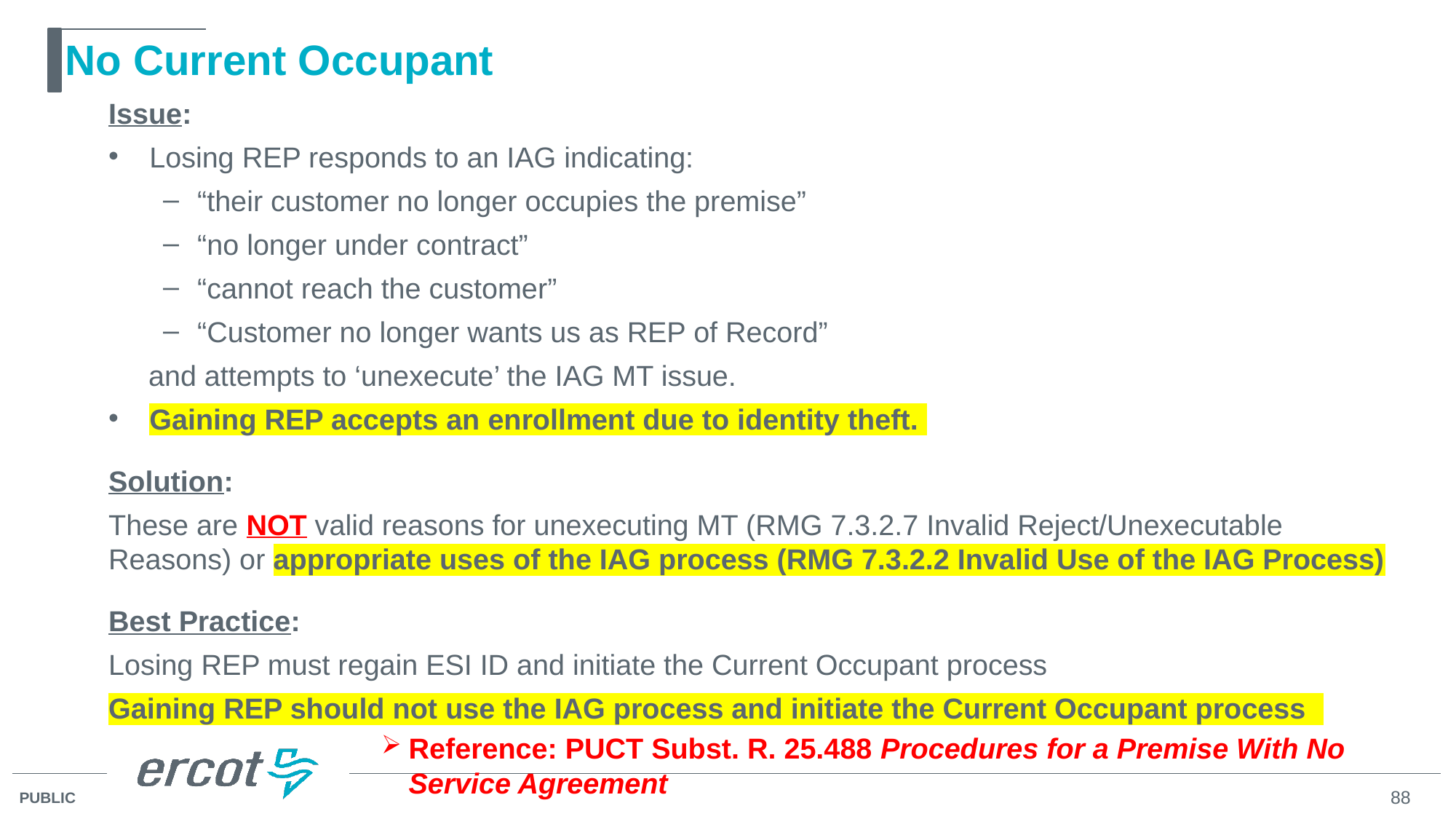

# No Current Occupant
Issue:
Losing REP responds to an IAG indicating:
“their customer no longer occupies the premise”
“no longer under contract”
“cannot reach the customer”
“Customer no longer wants us as REP of Record”
     and attempts to ‘unexecute’ the IAG MT issue.
Gaining REP accepts an enrollment due to identity theft.
Solution:
These are NOT valid reasons for unexecuting MT (RMG 7.3.2.7 Invalid Reject/Unexecutable Reasons) or appropriate uses of the IAG process (RMG 7.3.2.2 Invalid Use of the IAG Process)
Best Practice:
Losing REP must regain ESI ID and initiate the Current Occupant process
Gaining REP should not use the IAG process and initiate the Current Occupant process
Reference: PUCT Subst. R. 25.488 Procedures for a Premise With No Service Agreement
88